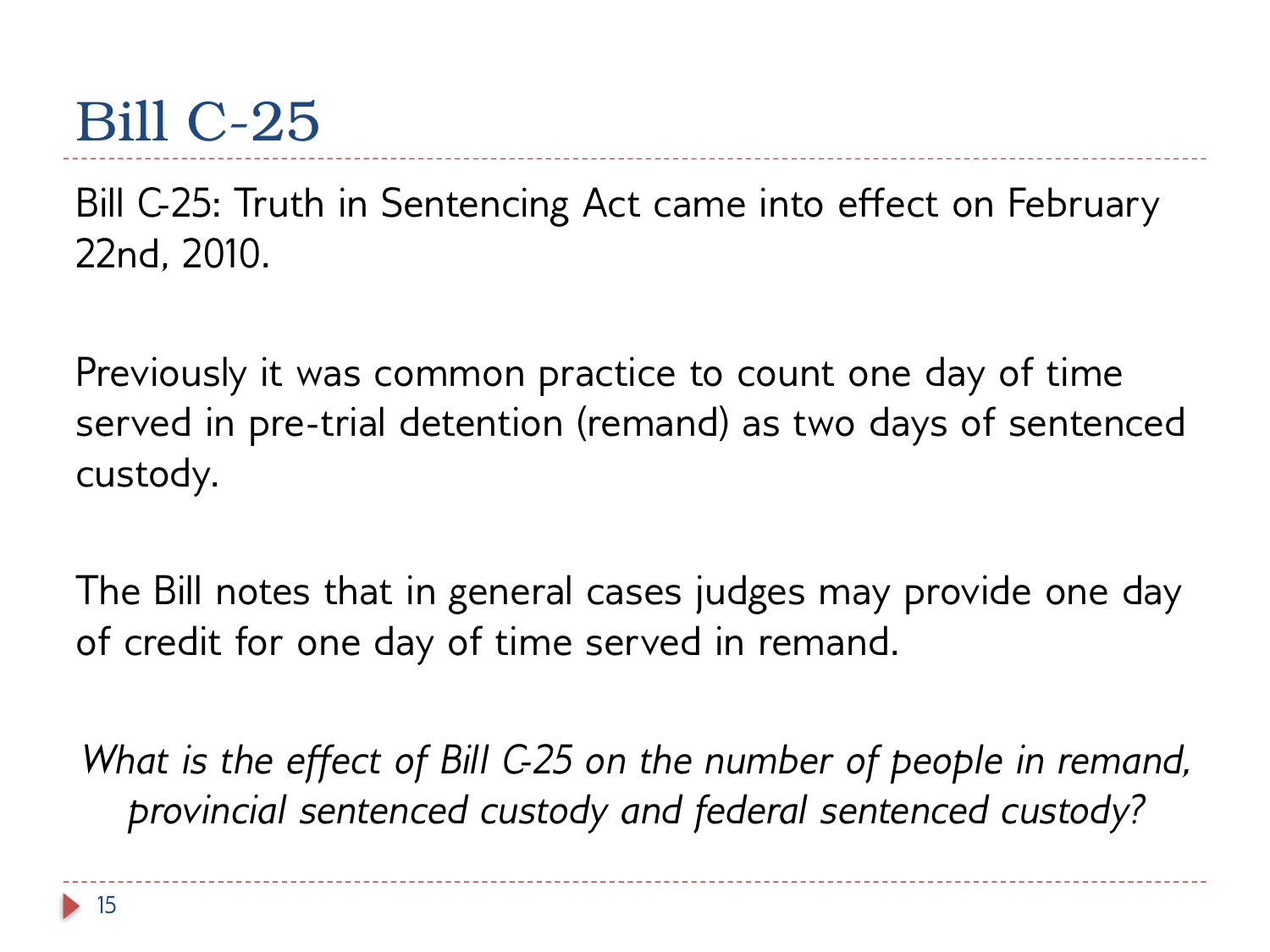

# Bill C-25
Bill C-25: Truth in Sentencing Act came into effect on February 22nd, 2010.

Previously it was common practice to count one day of time served in pre-trial detention (remand) as two days of sentenced custody.

The Bill notes that in general cases judges may provide one day of credit for one day of time served in remand.

What is the effect of Bill C-25 on the number of people in remand, provincial sentenced custody and federal sentenced custody?

15